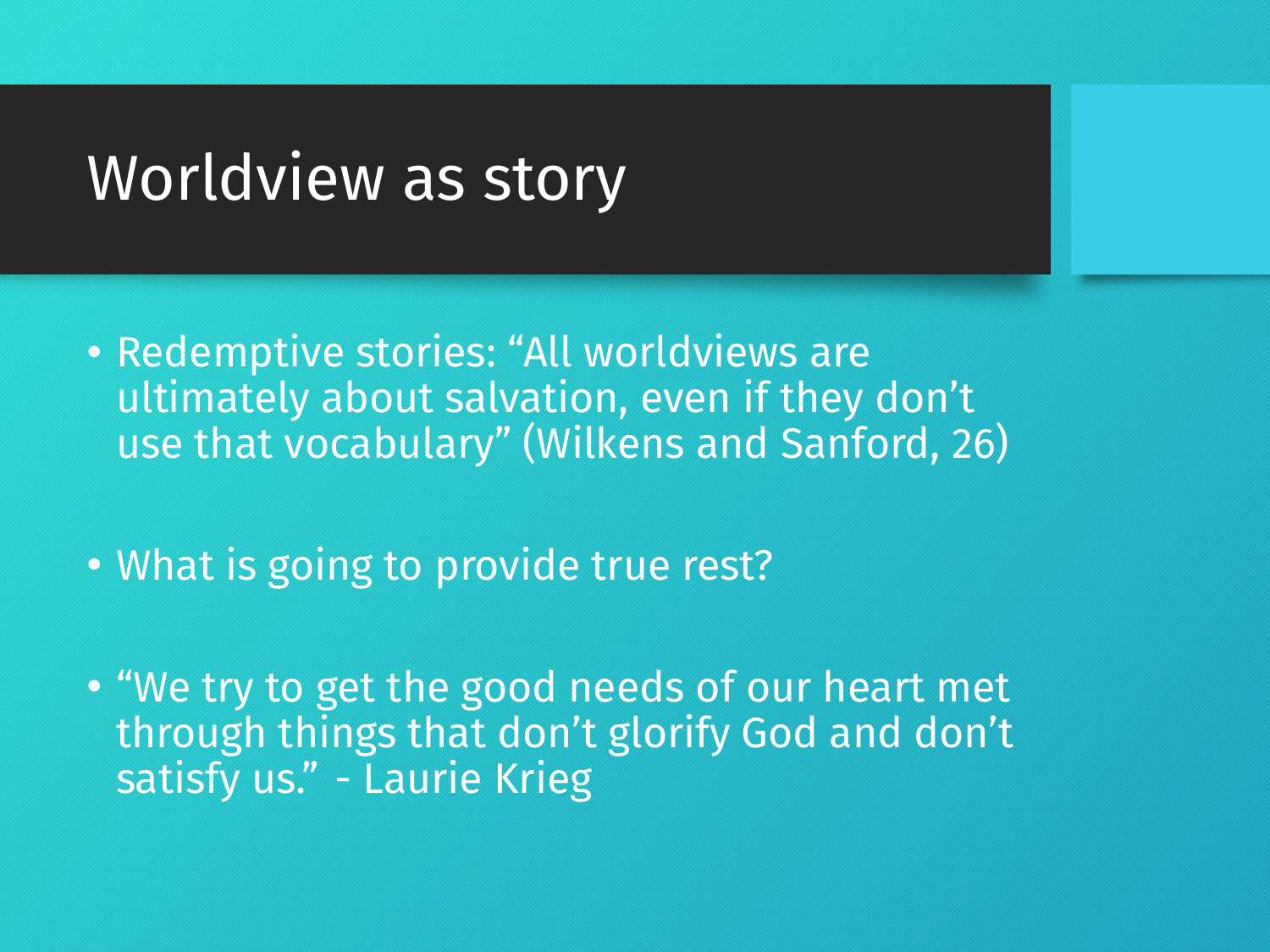

# Worldview as story
Redemptive stories: “All worldviews are ultimately about salvation, even if they don’t use that vocabulary” (Wilkens and Sanford, 26)

What is going to provide true rest?

“We try to get the good needs of our heart met through things that don’t glorify God and don’t satisfy us.” 	- Laurie Krieg